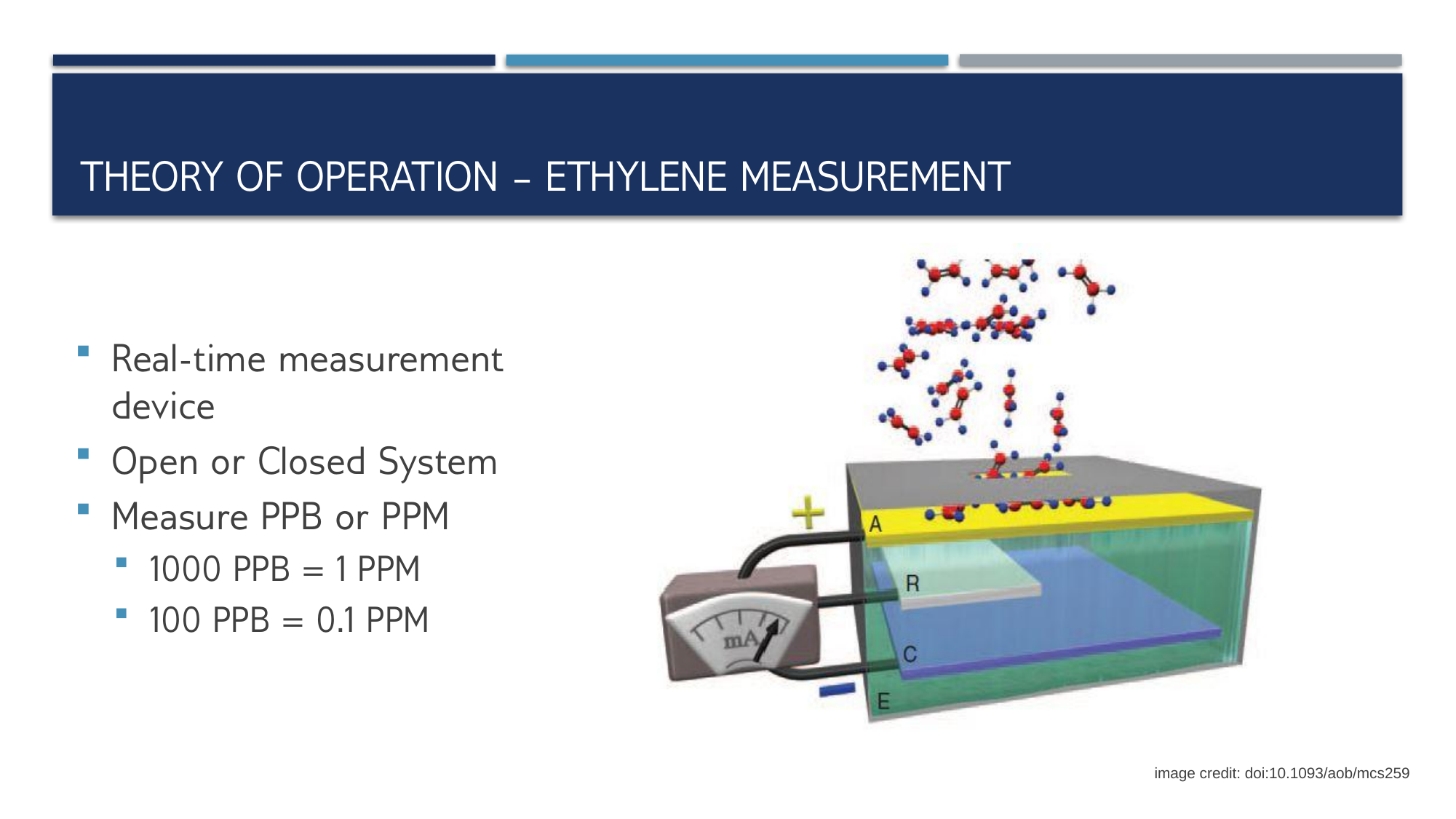

# Theory of Operation – Ethylene measurement

Real-time measurement device
Open or Closed System
Measure PPB or PPM
1000 PPB = 1 PPM
100 PPB = 0.1 PPM

image credit: doi:10.1093/aob/mcs259